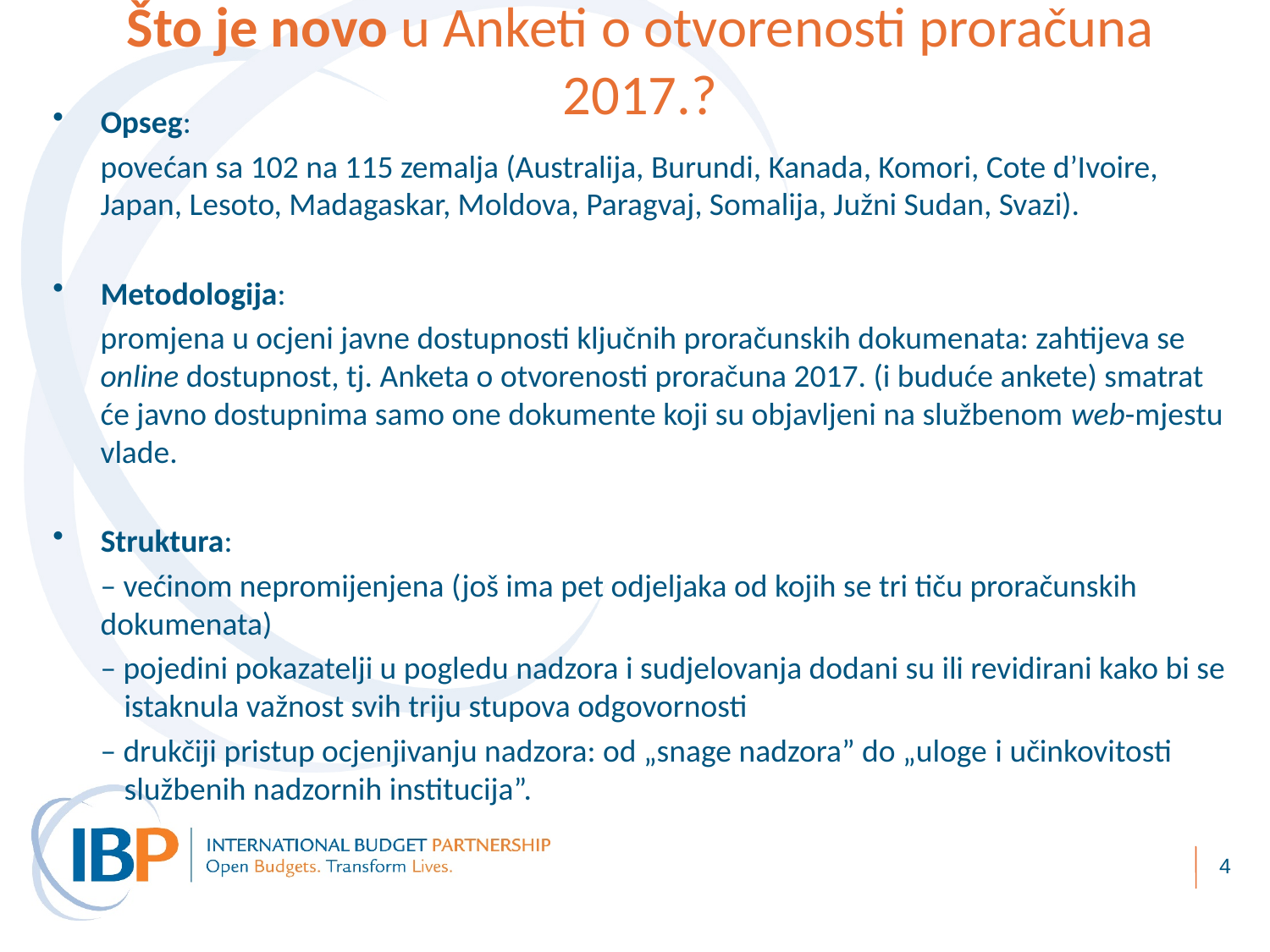

# Što je novo u Anketi o otvorenosti proračuna 2017.?
Opseg:
povećan sa 102 na 115 zemalja (Australija, Burundi, Kanada, Komori, Cote d’Ivoire, Japan, Lesoto, Madagaskar, Moldova, Paragvaj, Somalija, Južni Sudan, Svazi).

Metodologija:
	promjena u ocjeni javne dostupnosti ključnih proračunskih dokumenata: zahtijeva se online dostupnost, tj. Anketa o otvorenosti proračuna 2017. (i buduće ankete) smatrat će javno dostupnima samo one dokumente koji su objavljeni na službenom web-mjestu vlade.

Struktura:
– većinom nepromijenjena (još ima pet odjeljaka od kojih se tri tiču proračunskih dokumenata)
– pojedini pokazatelji u pogledu nadzora i sudjelovanja dodani su ili revidirani kako bi se istaknula važnost svih triju stupova odgovornosti
– drukčiji pristup ocjenjivanju nadzora: od „snage nadzora” do „uloge i učinkovitosti službenih nadzornih institucija”.
4